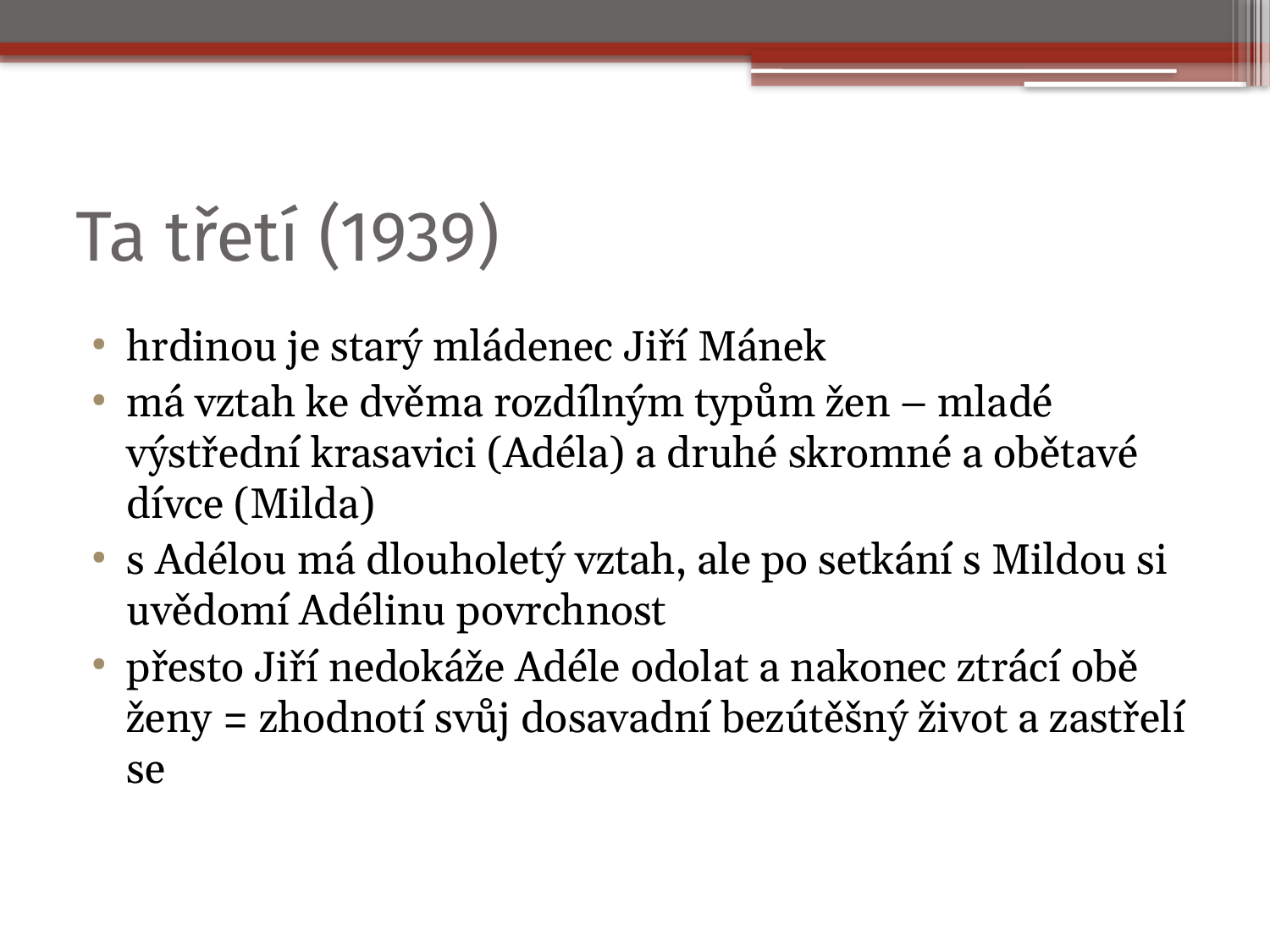

# Ta třetí (1939)
hrdinou je starý mládenec Jiří Mánek
má vztah ke dvěma rozdílným typům žen – mladé výstřední krasavici (Adéla) a druhé skromné a obětavé dívce (Milda)
s Adélou má dlouholetý vztah, ale po setkání s Mildou si uvědomí Adélinu povrchnost
přesto Jiří nedokáže Adéle odolat a nakonec ztrácí obě ženy = zhodnotí svůj dosavadní bezútěšný život a zastřelí se